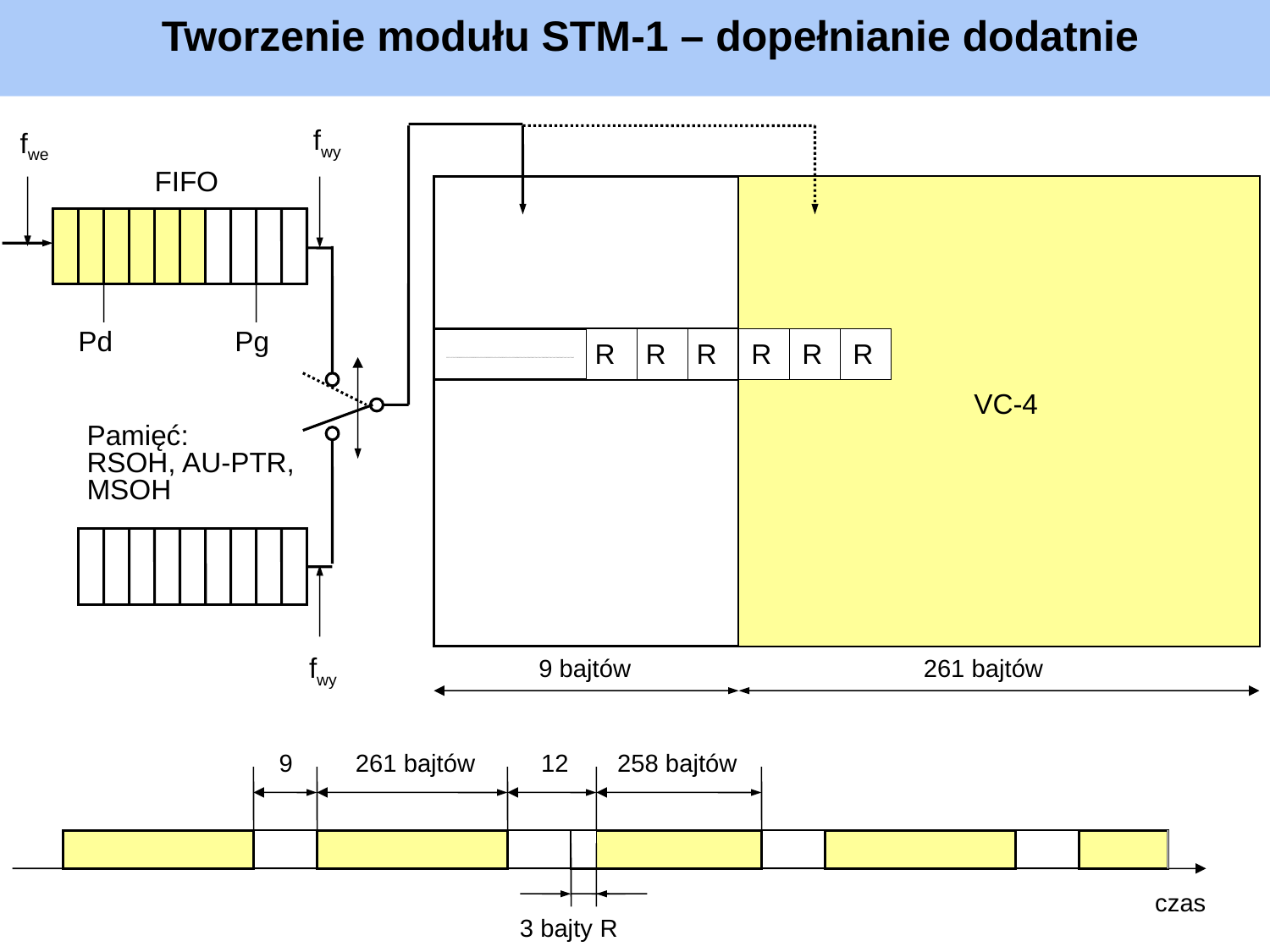

Tworzenie modułu STM-1 – dopełnianie dodatnie

fwy
fwe

    FIFO

Pd
Pg

R
R
R
R
R
R

VC-4

Pamięć:
RSOH, AU-PTR,
MSOH

fwy
 9 bajtów                                          261 bajtów

  9         261 bajtów
     12       258 bajtów

czas

    3 bajty R